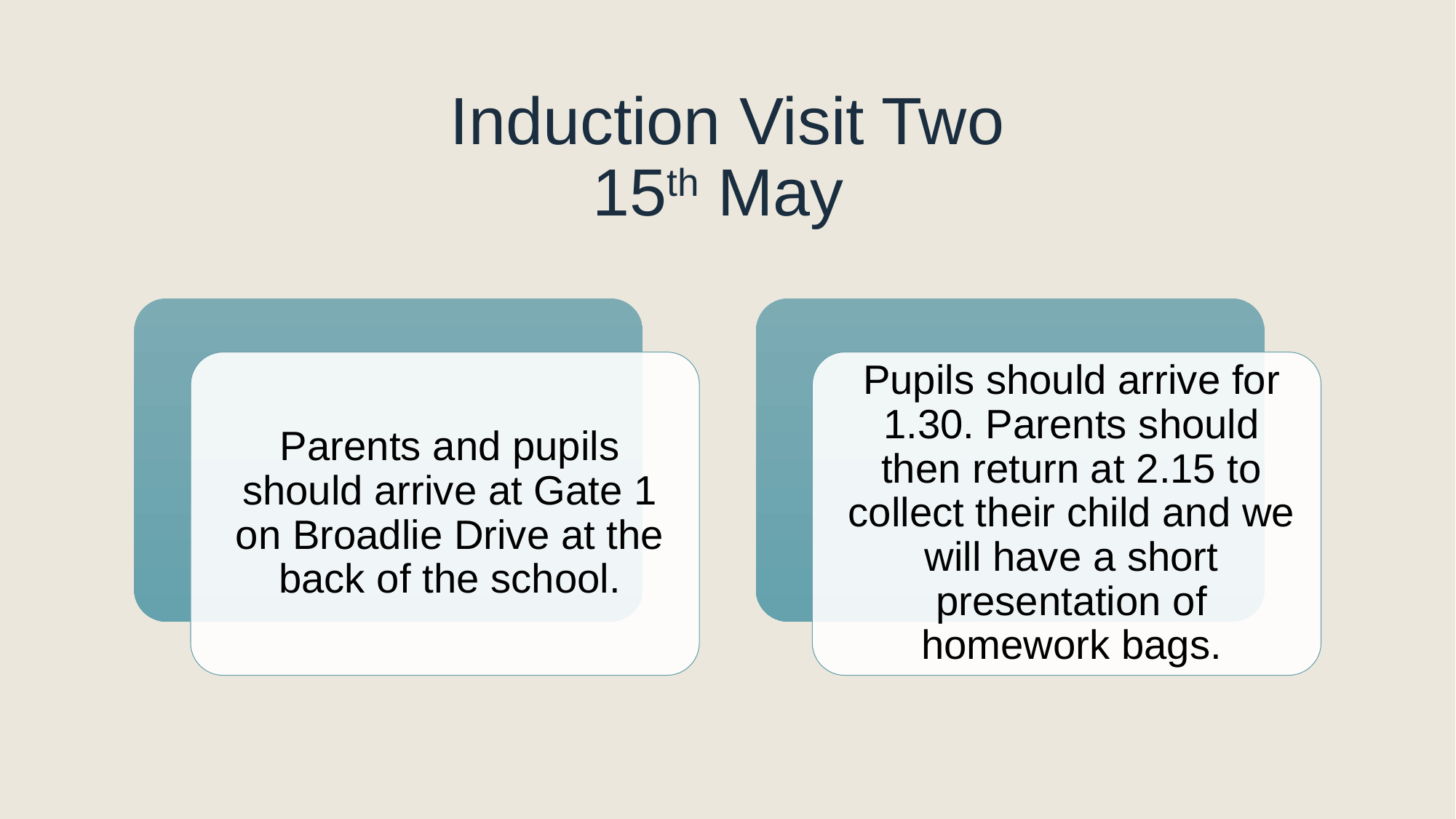

# Induction Visit Two 15th May
Parents and pupils should arrive at Gate 1 on Broadlie Drive at the back of the school.
Pupils should arrive for 1.30. Parents should then return at 2.15 to collect their child and we will have a short presentation of homework bags.